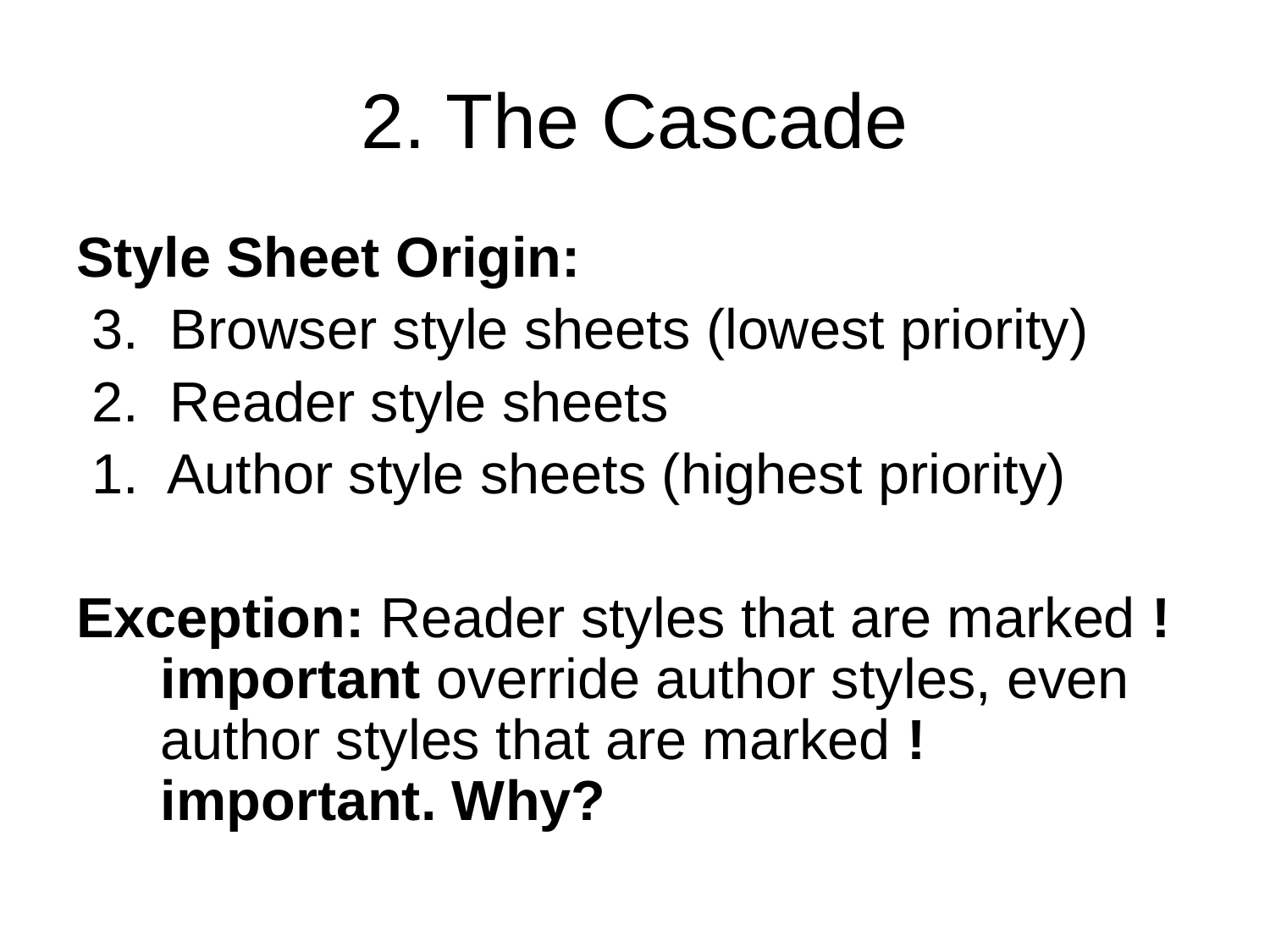

# 2. The Cascade
Style Sheet Origin:
 3.  Browser style sheets (lowest priority)
 2.  Reader style sheets
 1.  Author style sheets (highest priority)

Exception: Reader styles that are marked !important override author styles, even author styles that are marked !important. Why?